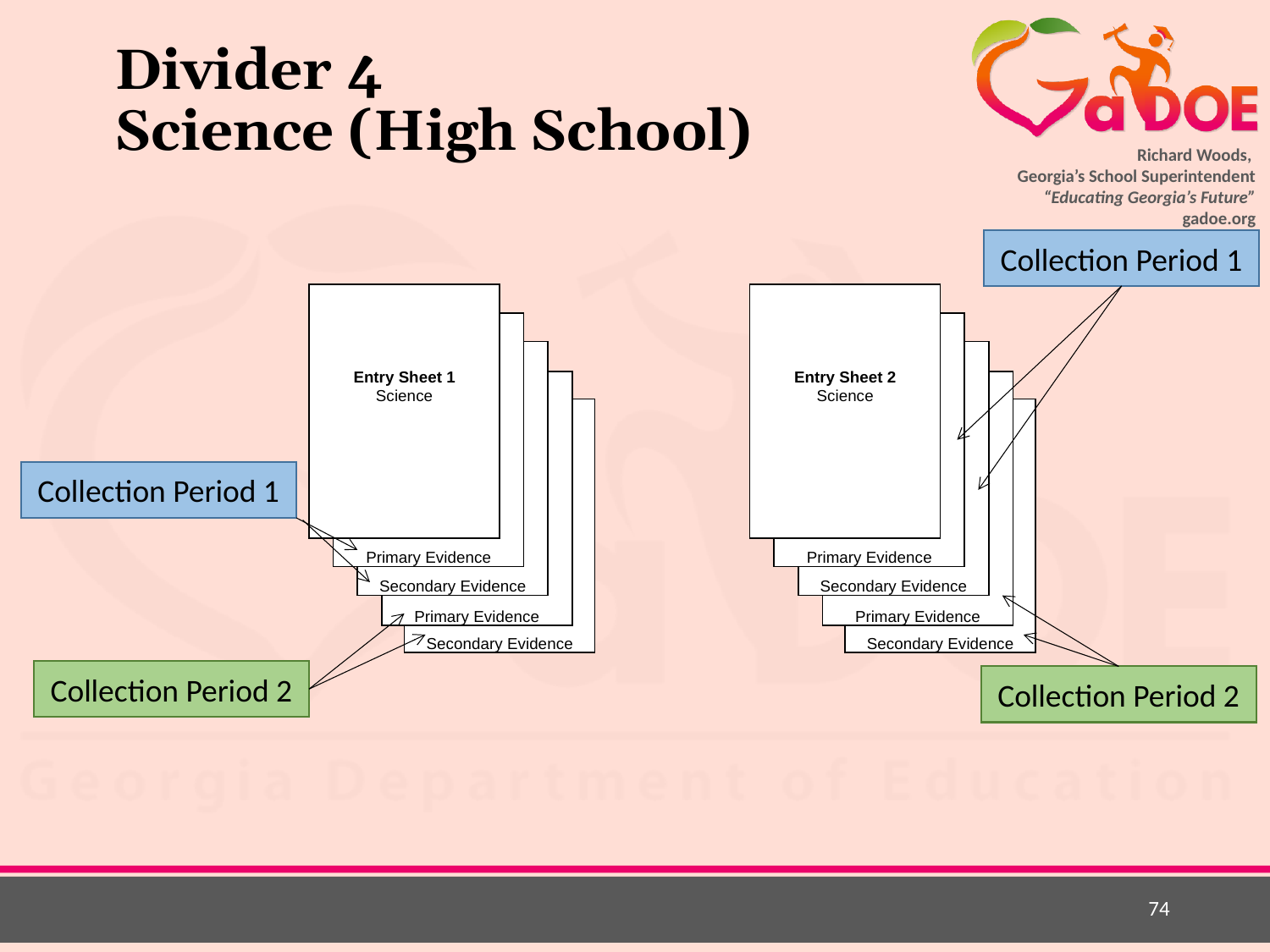

# Divider 4 Science (High School)
Collection Period 1

Entry Sheet 1
Science

Primary Evidence

Secondary Evidence

Primary Evidence

Secondary Evidence

Entry Sheet 2
Science

Primary Evidence

Secondary Evidence

Primary Evidence

Secondary Evidence

Collection Period 1
Collection Period 2
Collection Period 2
74